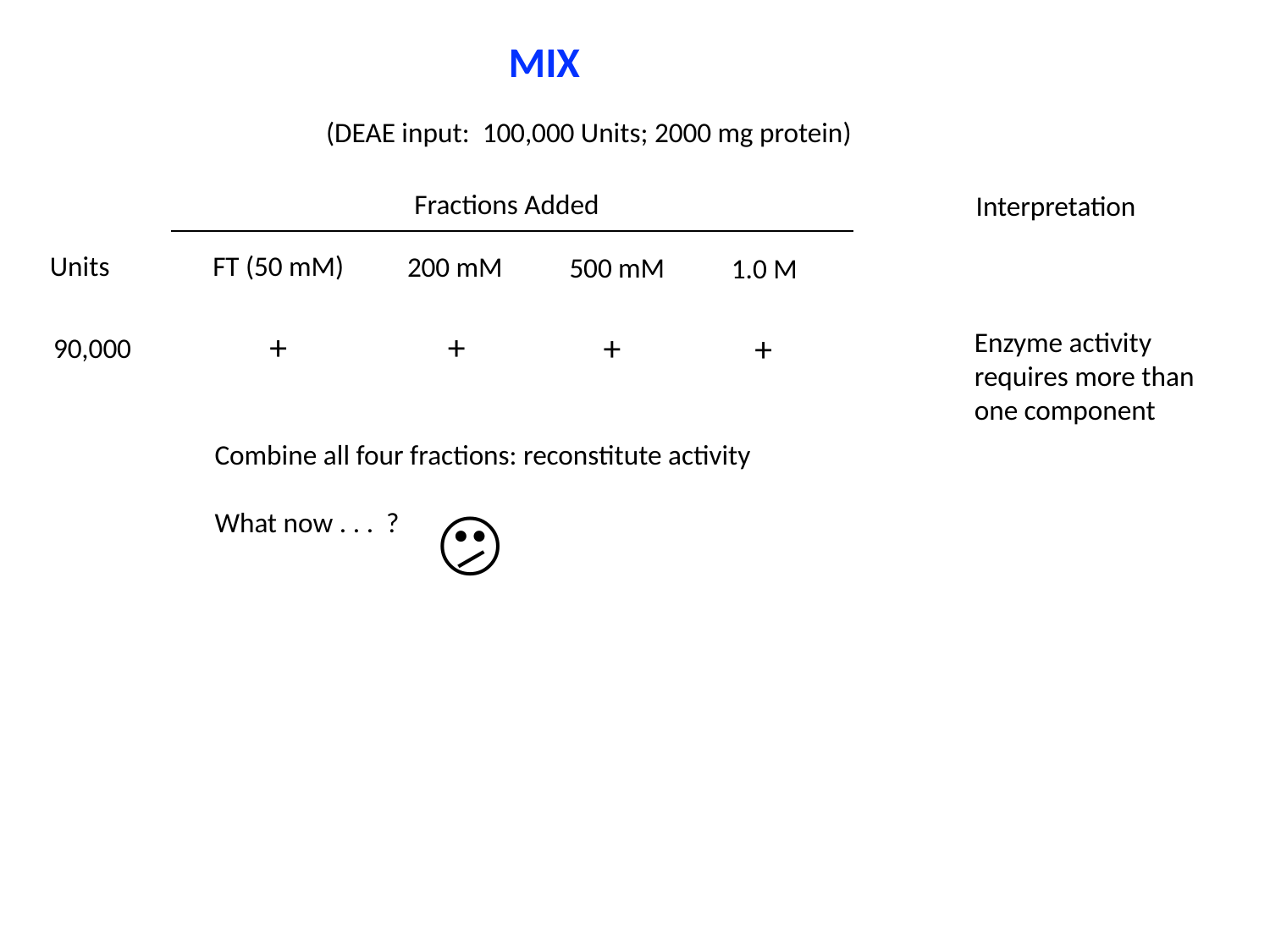

MIX
(DEAE input:  100,000 Units; 2000 mg protein)
Fractions Added
Interpretation
Fraction
Units
FT (50 mM)
200 mM
500 mM
1.0 M
Enzyme activity requires more than one component
+
+
+
+
90,000
Combine all four fractions: reconstitute activity

What now . . .  ?
😕